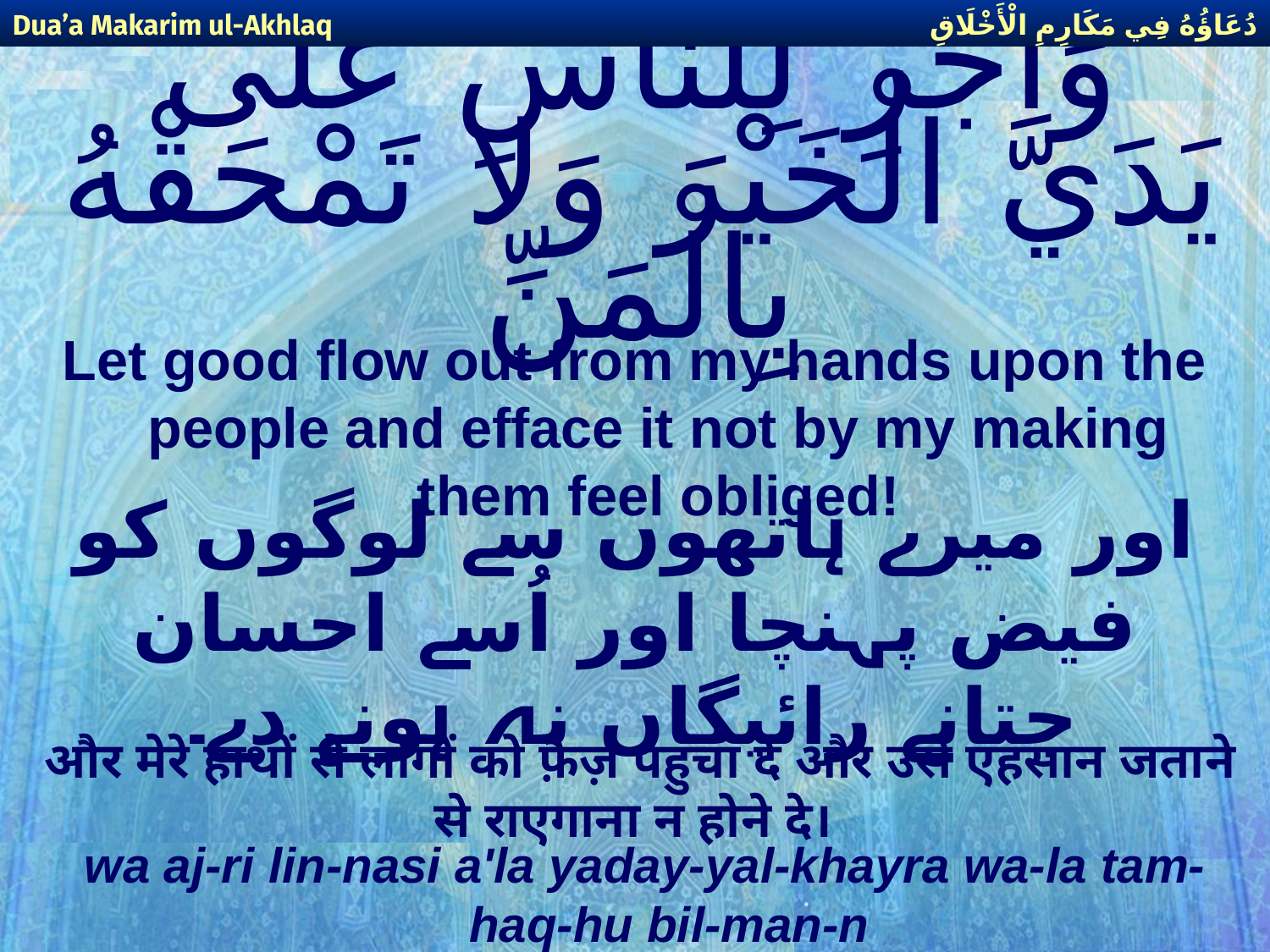

دُعَاؤُهُ فِي مَكَارِمِ الْأَخْلَاقِ
Dua’a Makarim ul-Akhlaq
# وَأَجْرِ لِلنَّاسِ عَلَى يَدَيَّ الْخَيْرَ وَلا تَمْحَقْهُ بِالْمَنِّ
Let good flow out from my hands upon the people and efface it not by my making them feel obliged!
اور میرے ہاتھوں سے لوگوں كو فیض پہنچا اور اُسے احسان جتانے رائیگاں نہ ہونے دے۔
और मेरे हाथों से लोगों को फ़ैज़ पहुंचा दे और उसे एहसान जताने से राएगाना न होने दे।
wa aj-ri lin-nasi a'la yaday-yal-khayra wa-la tam-haq-hu bil-man-n